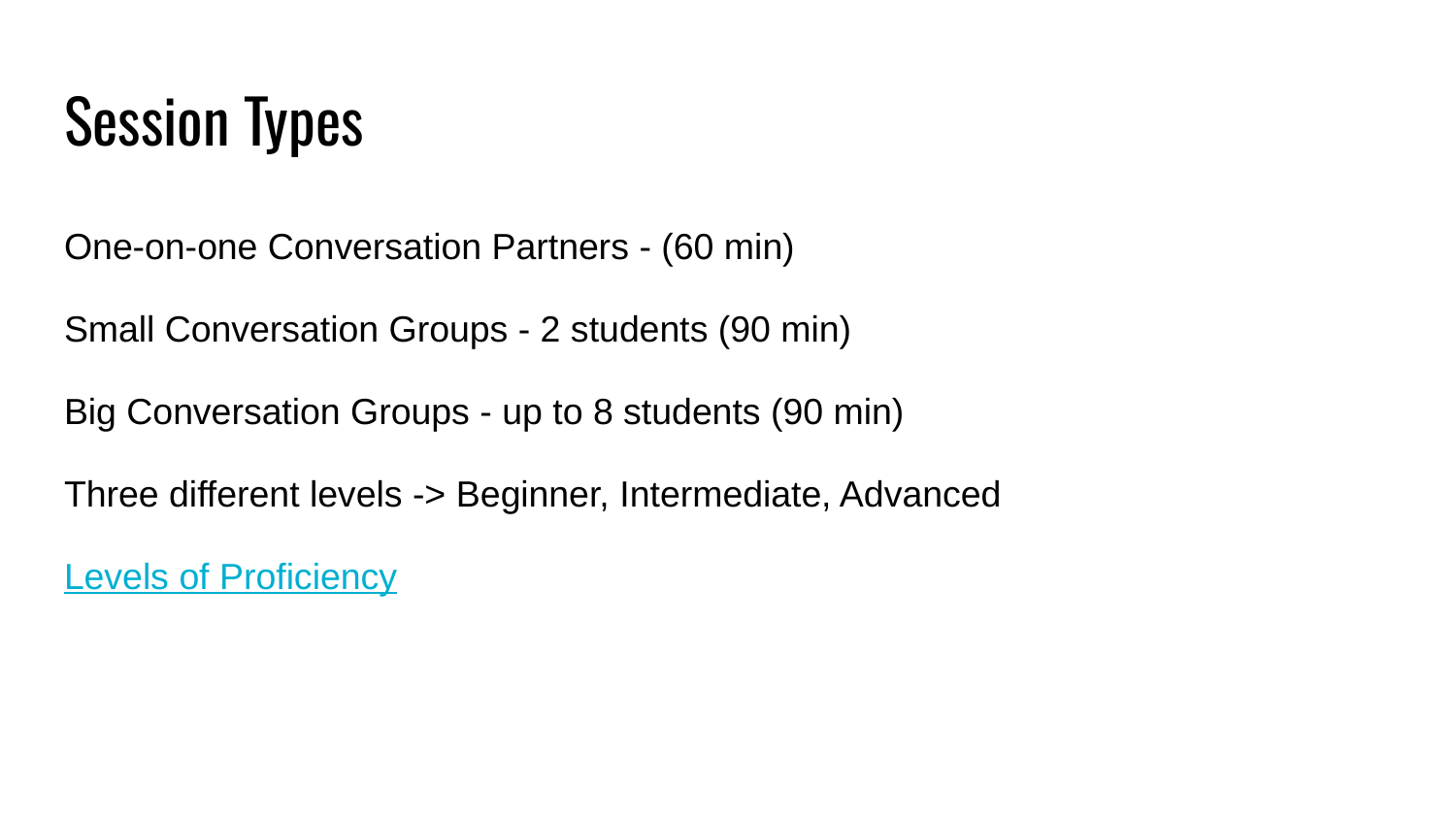

# Session Types
One-on-one Conversation Partners - (60 min)
Small Conversation Groups - 2 students (90 min)
Big Conversation Groups - up to 8 students (90 min)
Three different levels -> Beginner, Intermediate, Advanced
Levels of Proficiency